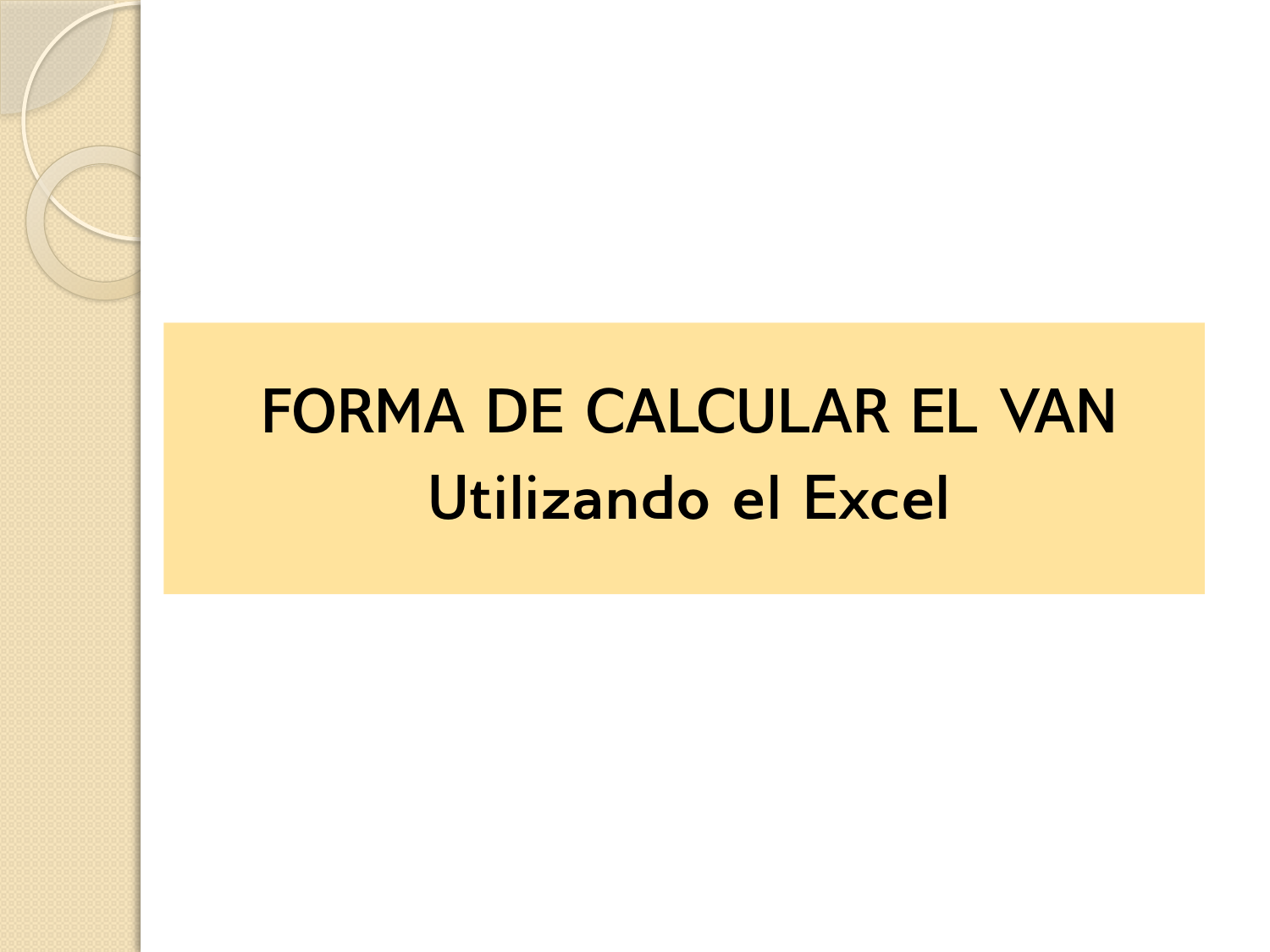

FORMA DE CALCULAR EL VAN
Utilizando el Excel